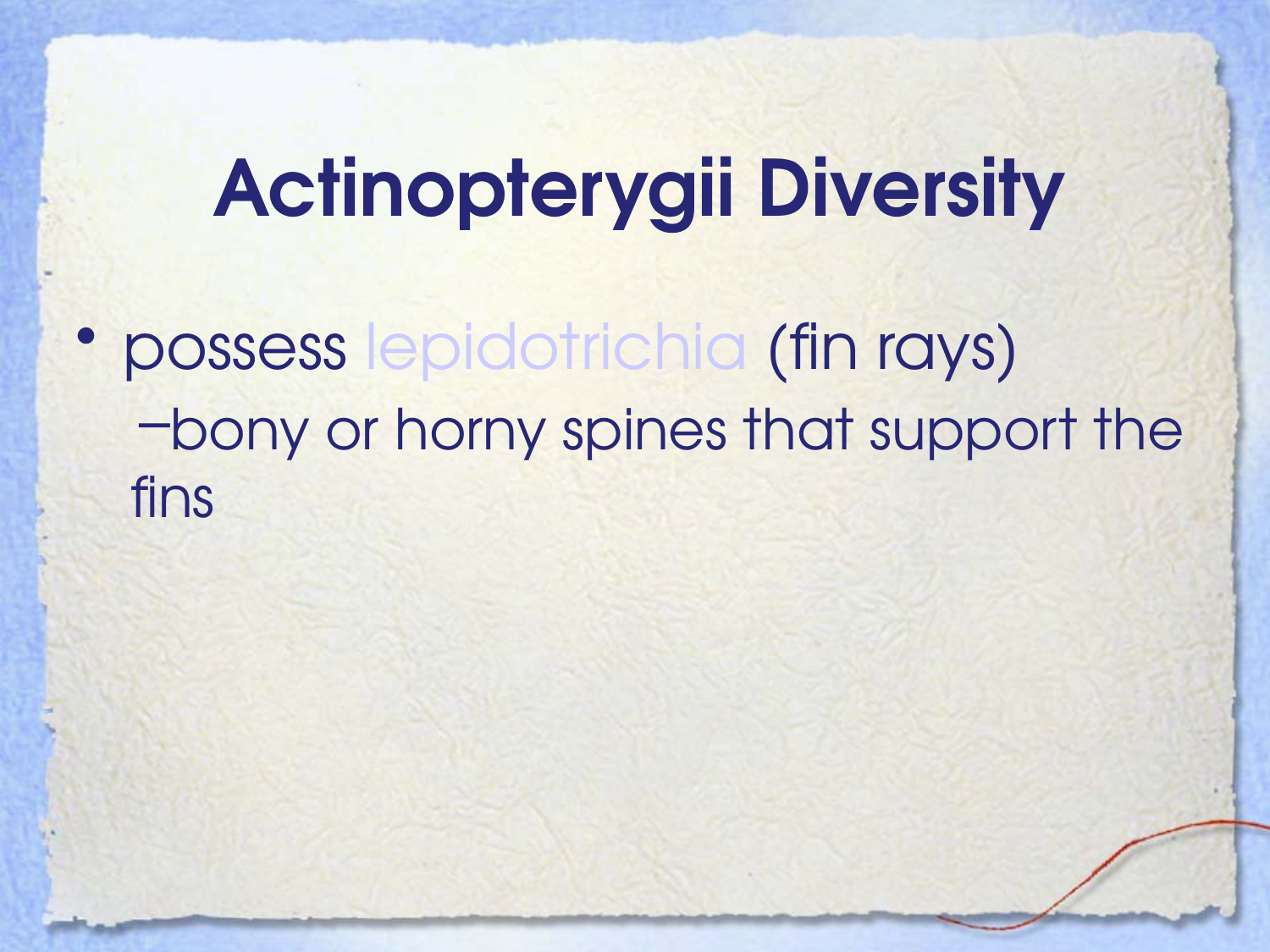

# Actinopterygii Diversity
possess lepidotrichia (fin rays)
bony or horny spines that support the fins